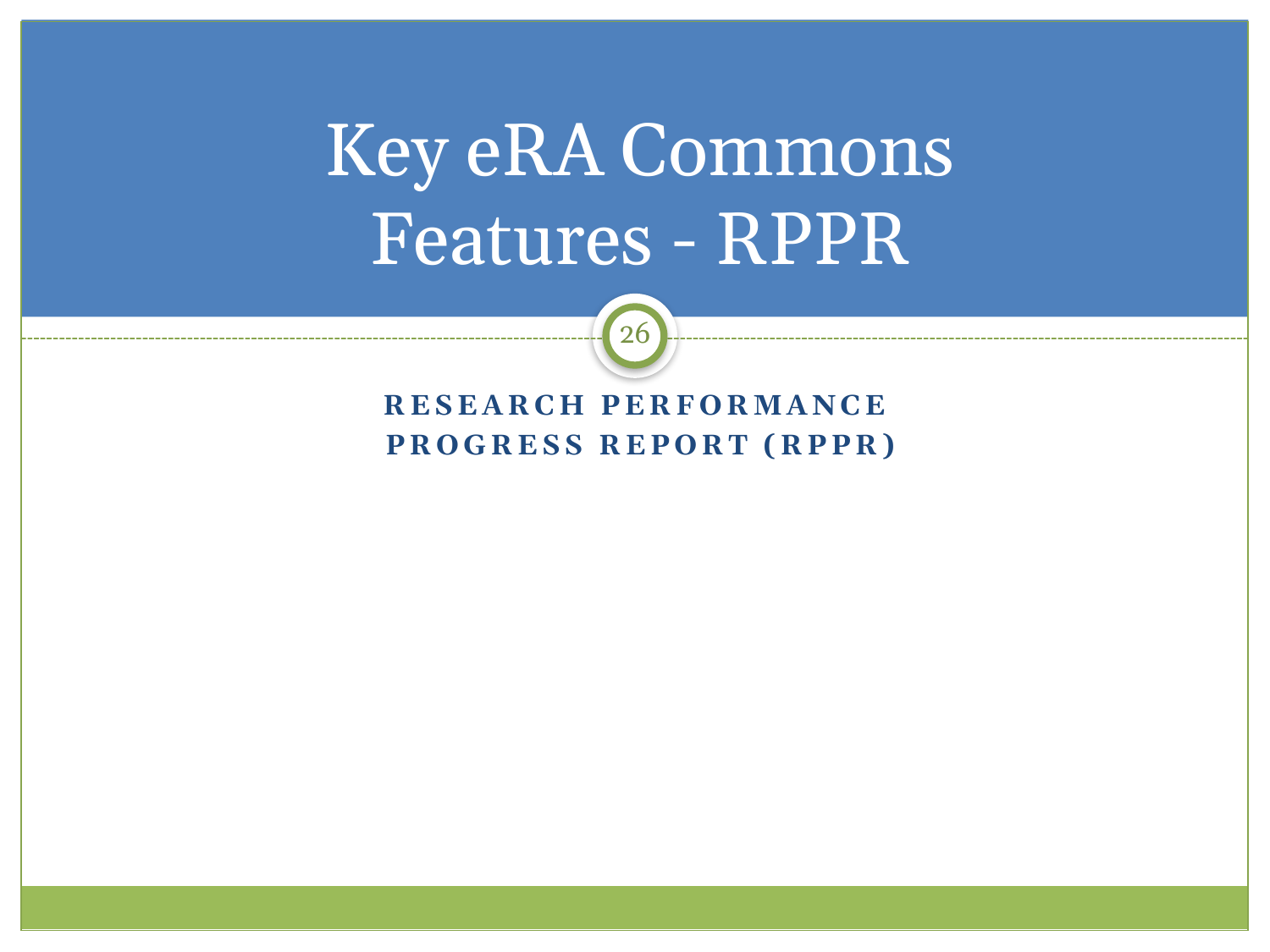

# Key eRA Commons Features - RPPR
26
Research Performance
Progress Report (rppr)